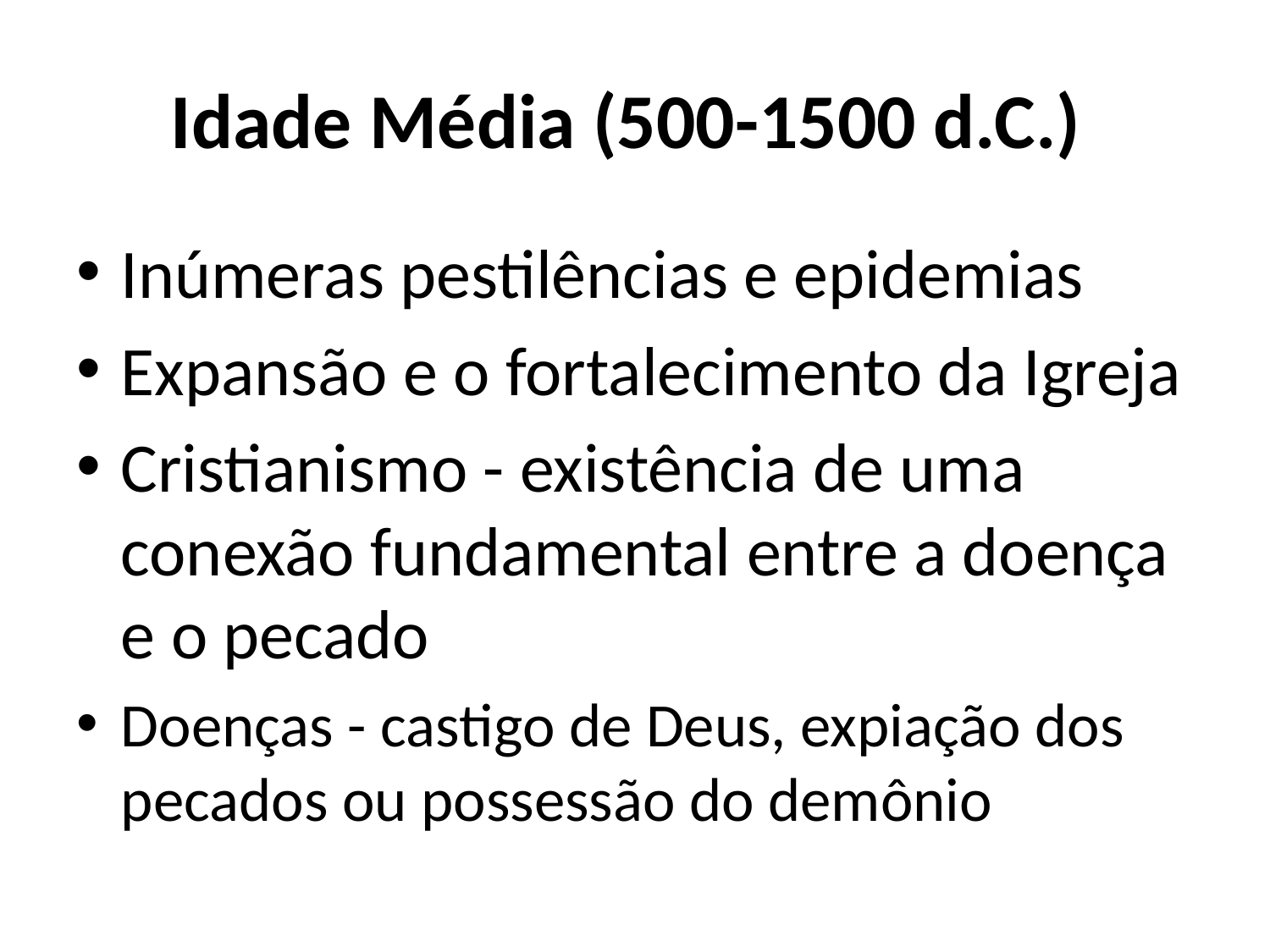

# Idade Média (500-1500 d.C.)
Inúmeras pestilências e epidemias
Expansão e o fortalecimento da Igreja
Cristianismo - existência de uma conexão fundamental entre a doença e o pecado
Doenças - castigo de Deus, expiação dos pecados ou possessão do demônio